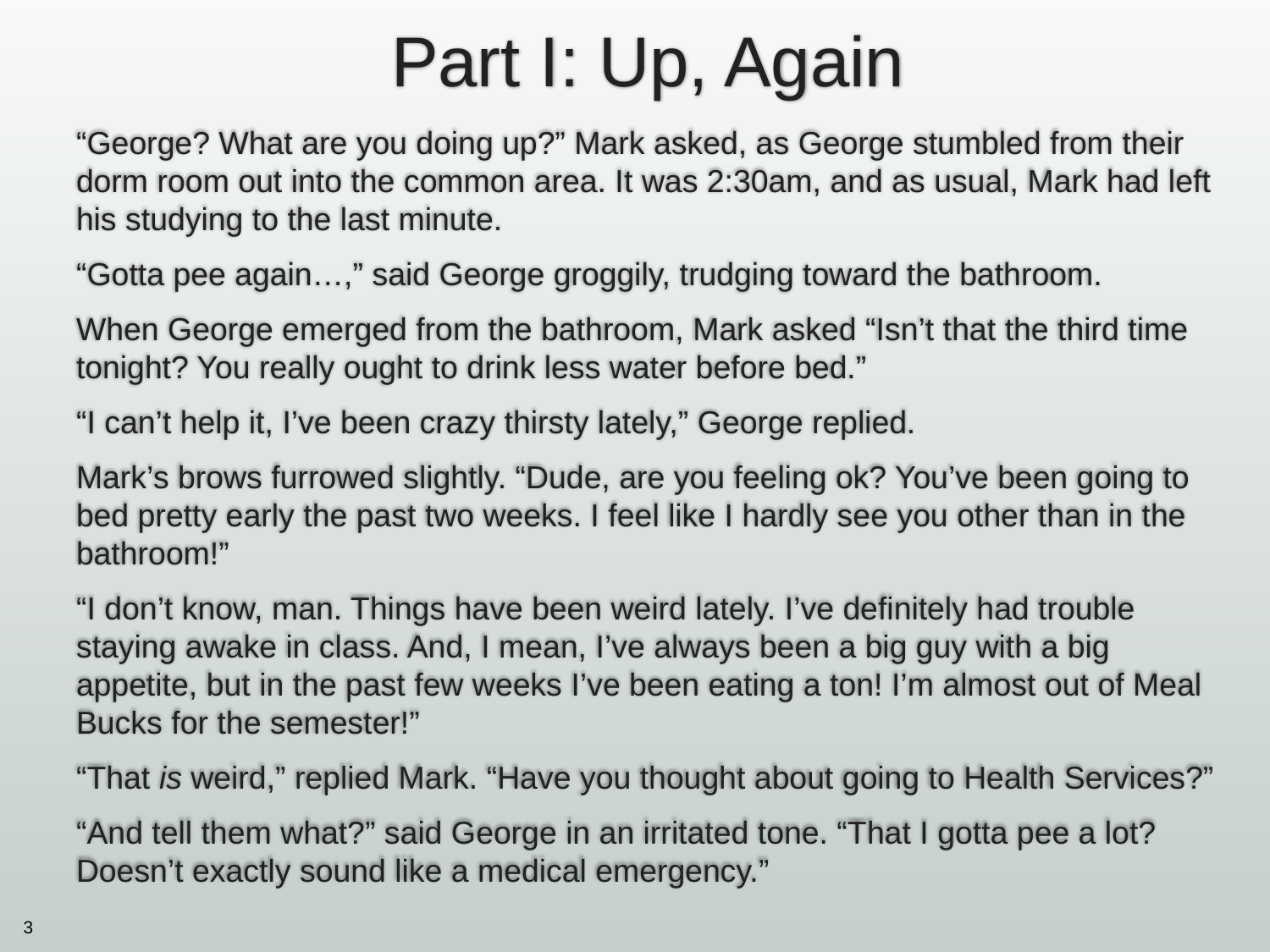

# Part I: Up, Again
“George? What are you doing up?” Mark asked, as George stumbled from their dorm room out into the common area. It was 2:30am, and as usual, Mark had left his studying to the last minute.
“Gotta pee again…,” said George groggily, trudging toward the bathroom.
When George emerged from the bathroom, Mark asked “Isn’t that the third time tonight? You really ought to drink less water before bed.”
“I can’t help it, I’ve been crazy thirsty lately,” George replied.
Mark’s brows furrowed slightly. “Dude, are you feeling ok? You’ve been going to bed pretty early the past two weeks. I feel like I hardly see you other than in the bathroom!”
“I don’t know, man. Things have been weird lately. I’ve definitely had trouble staying awake in class. And, I mean, I’ve always been a big guy with a big appetite, but in the past few weeks I’ve been eating a ton! I’m almost out of Meal Bucks for the semester!”
“That is weird,” replied Mark. “Have you thought about going to Health Services?”
“And tell them what?” said George in an irritated tone. “That I gotta pee a lot? Doesn’t exactly sound like a medical emergency.”
3